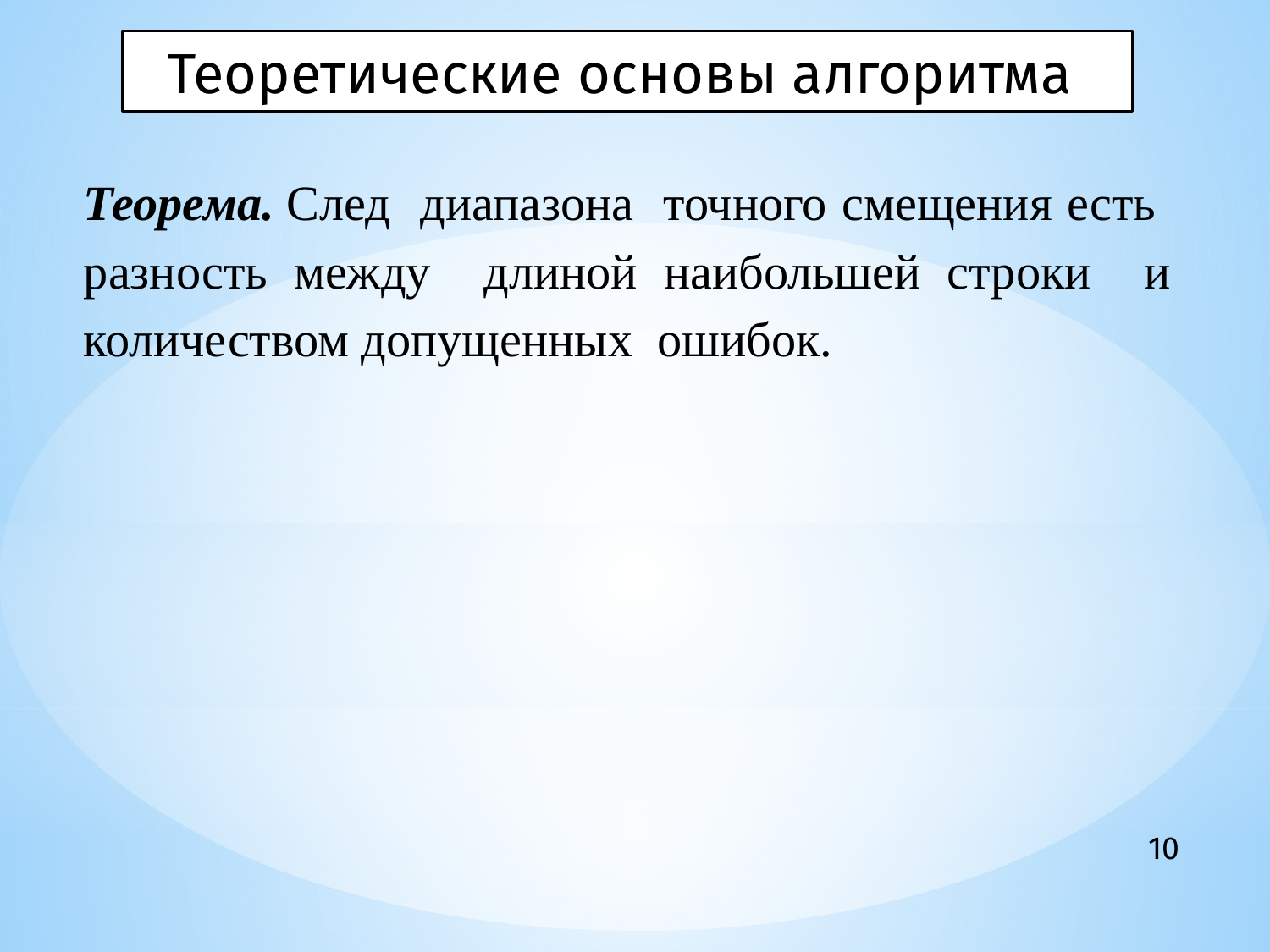

Теоретические основы алгоритма
Теорема. След  диапазона  точного смещения есть  разность между  длиной наибольшей строки  и количеством допущенных  ошибок.
10